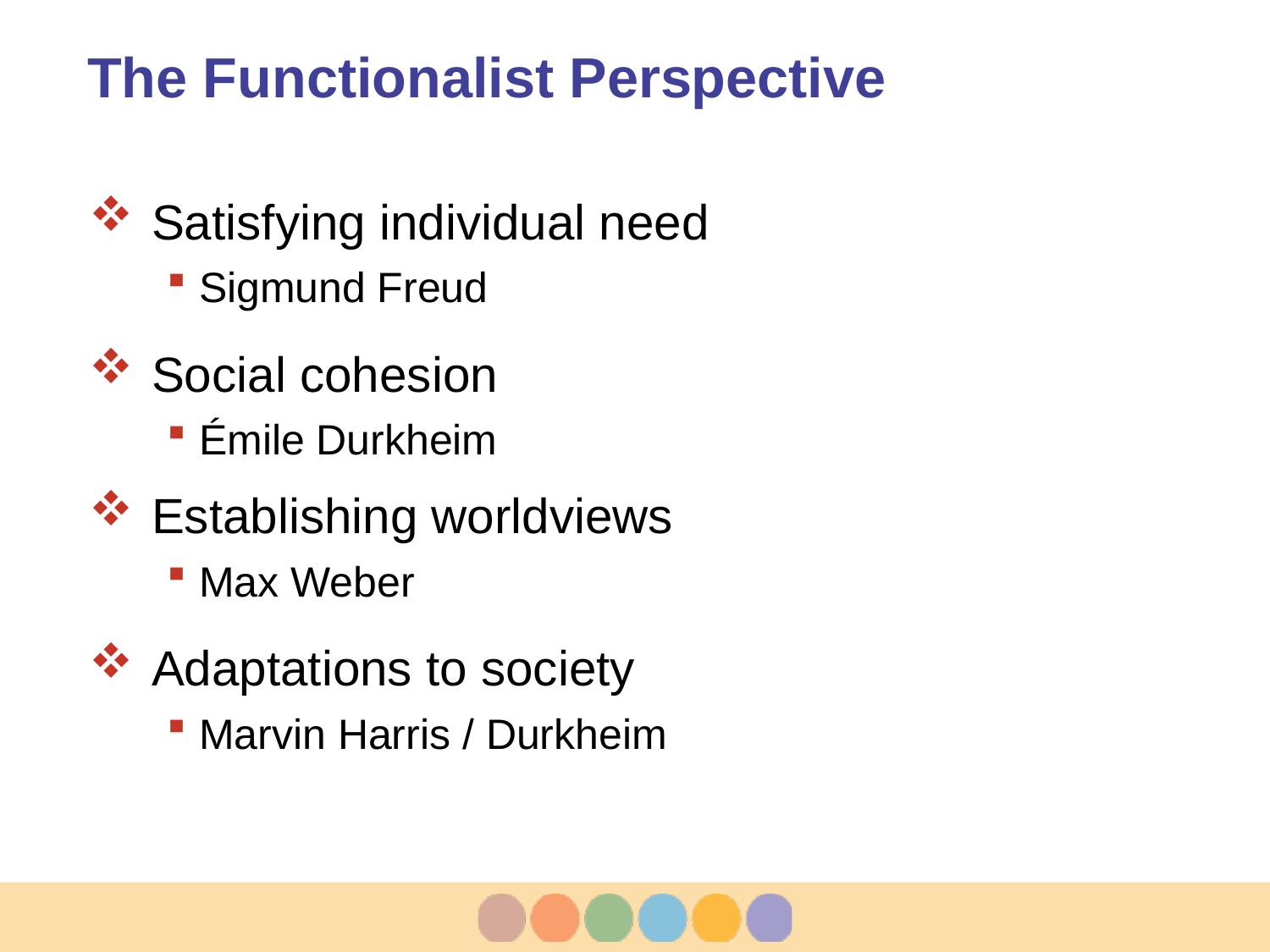

# The Functionalist Perspective
Satisfying individual need
Sigmund Freud
Social cohesion
Émile Durkheim
Establishing worldviews
Max Weber
Adaptations to society
Marvin Harris / Durkheim